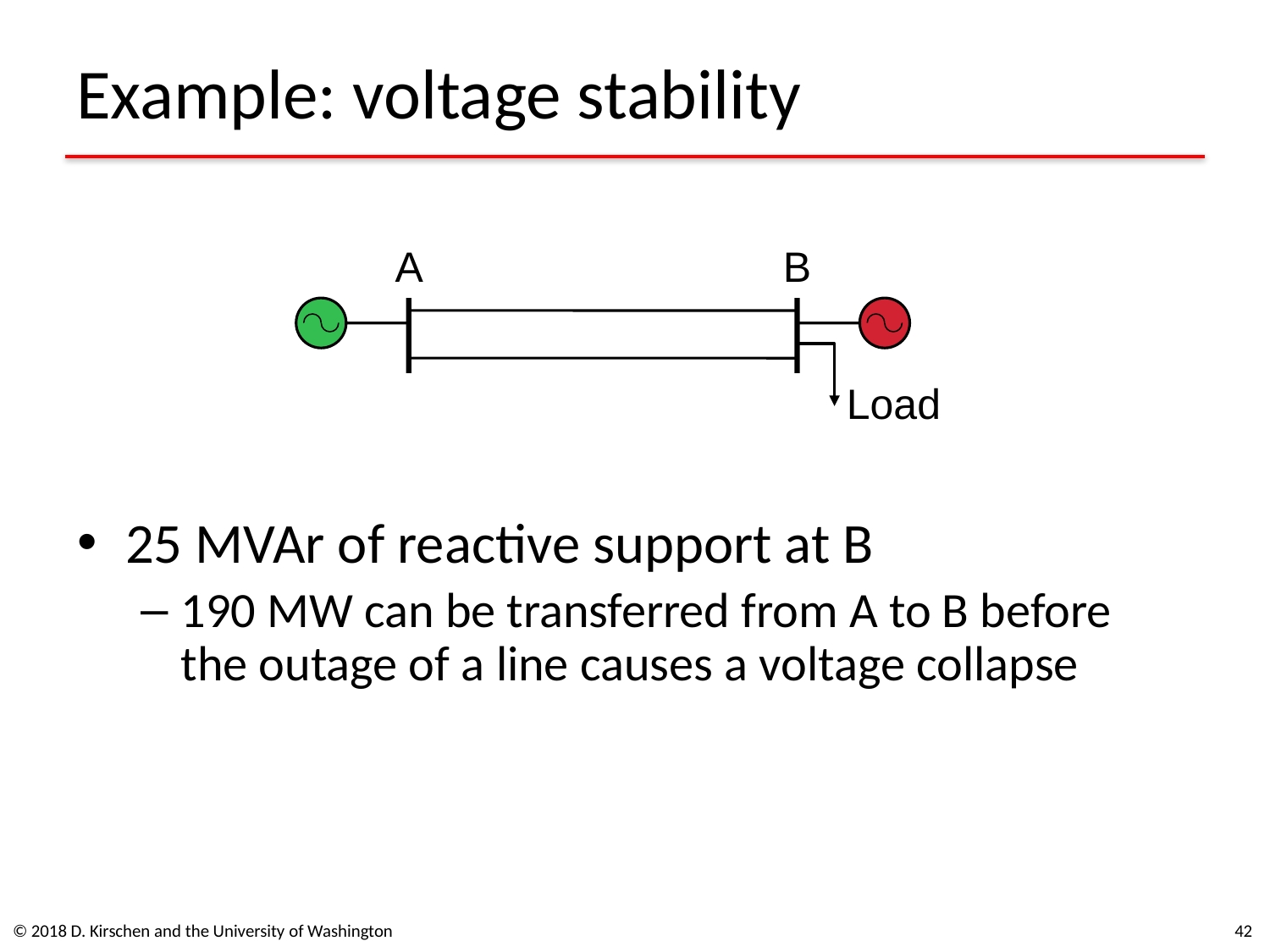

# Example: voltage stability
A
B

Load
25 MVAr of reactive support at B
190 MW can be transferred from A to B before  the outage of a line causes a voltage collapse
© 2018 D. Kirschen and the University of Washington
42